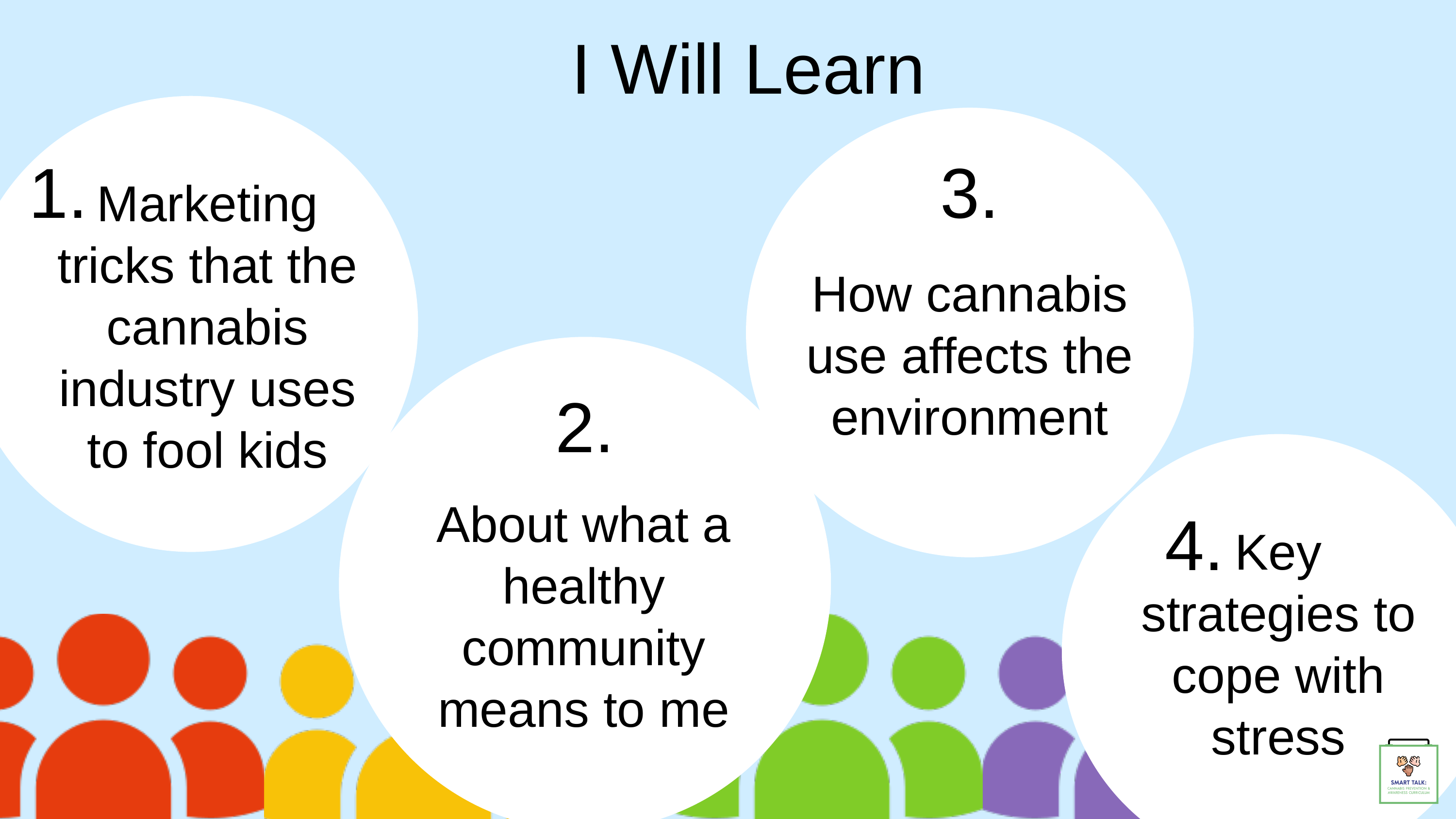

I Will Learn

1.
3.
Marketing tricks that the cannabis industry uses to fool kids
How cannabis use affects the environment

2.

About what a healthy community means to me
4.
Key strategies to cope with stress